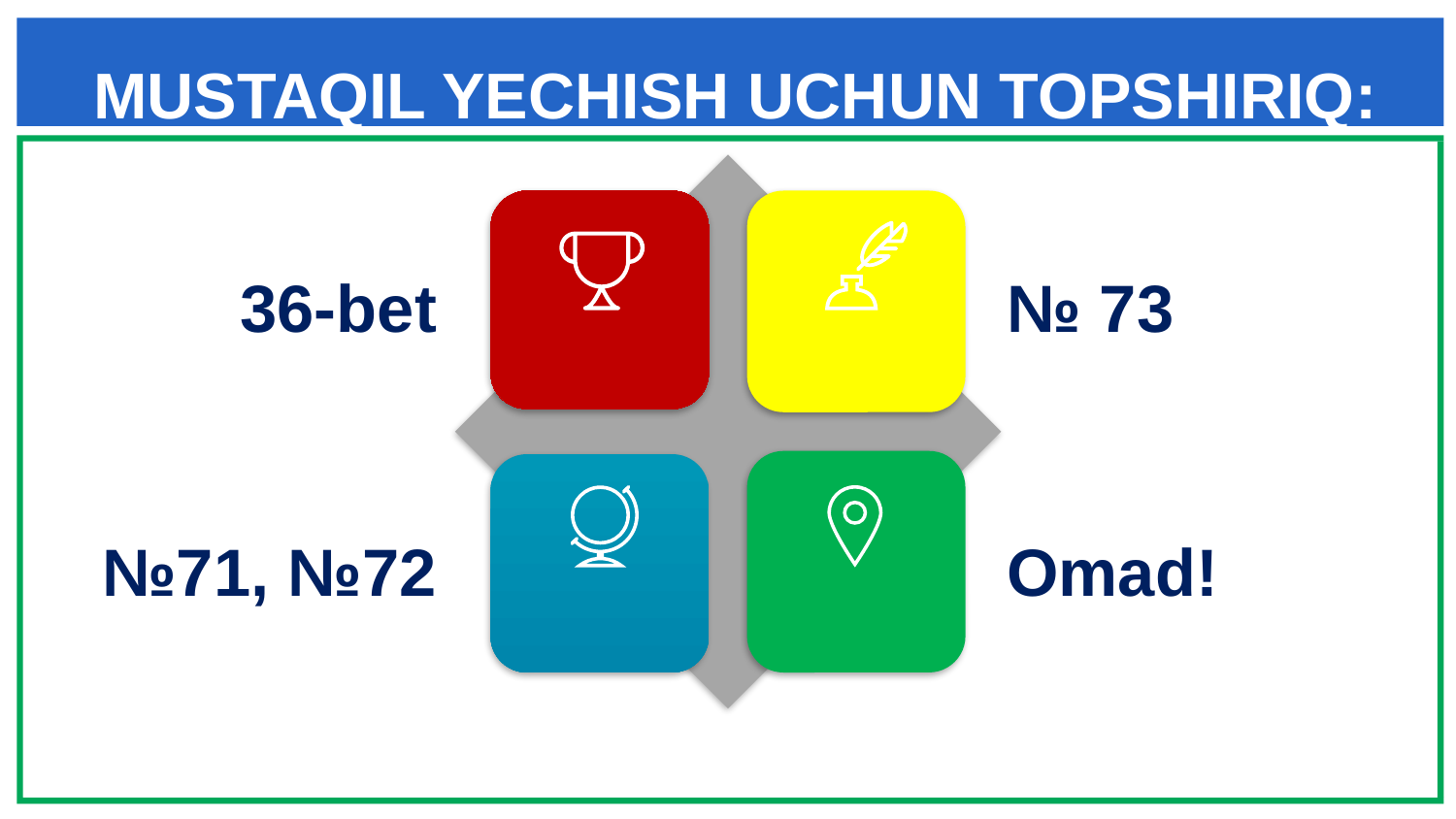

# MUSTAQIL YECHISH UCHUN TOPSHIRIQ:

 36-bet
№ 73

№71, №72
Omad!